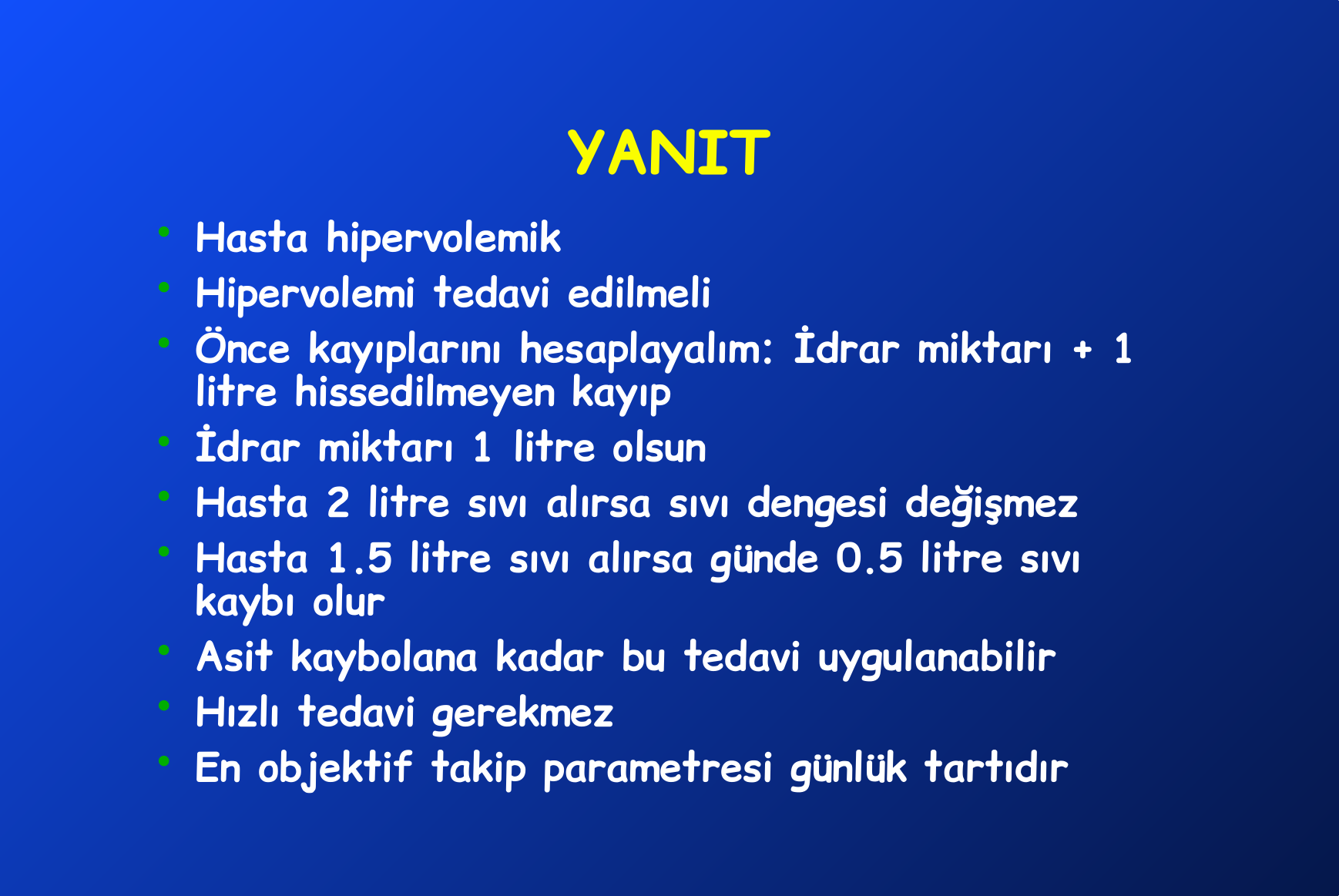

# YANIT
Hasta hipervolemik
Hipervolemi tedavi edilmeli
Önce kayıplarını hesaplayalım: İdrar miktarı + 1 litre hissedilmeyen kayıp
İdrar miktarı 1 litre olsun
Hasta 2 litre sıvı alırsa sıvı dengesi değişmez
Hasta 1.5 litre sıvı alırsa günde 0.5 litre sıvı kaybı olur
Asit kaybolana kadar bu tedavi uygulanabilir
Hızlı tedavi gerekmez
En objektif takip parametresi günlük tartıdır